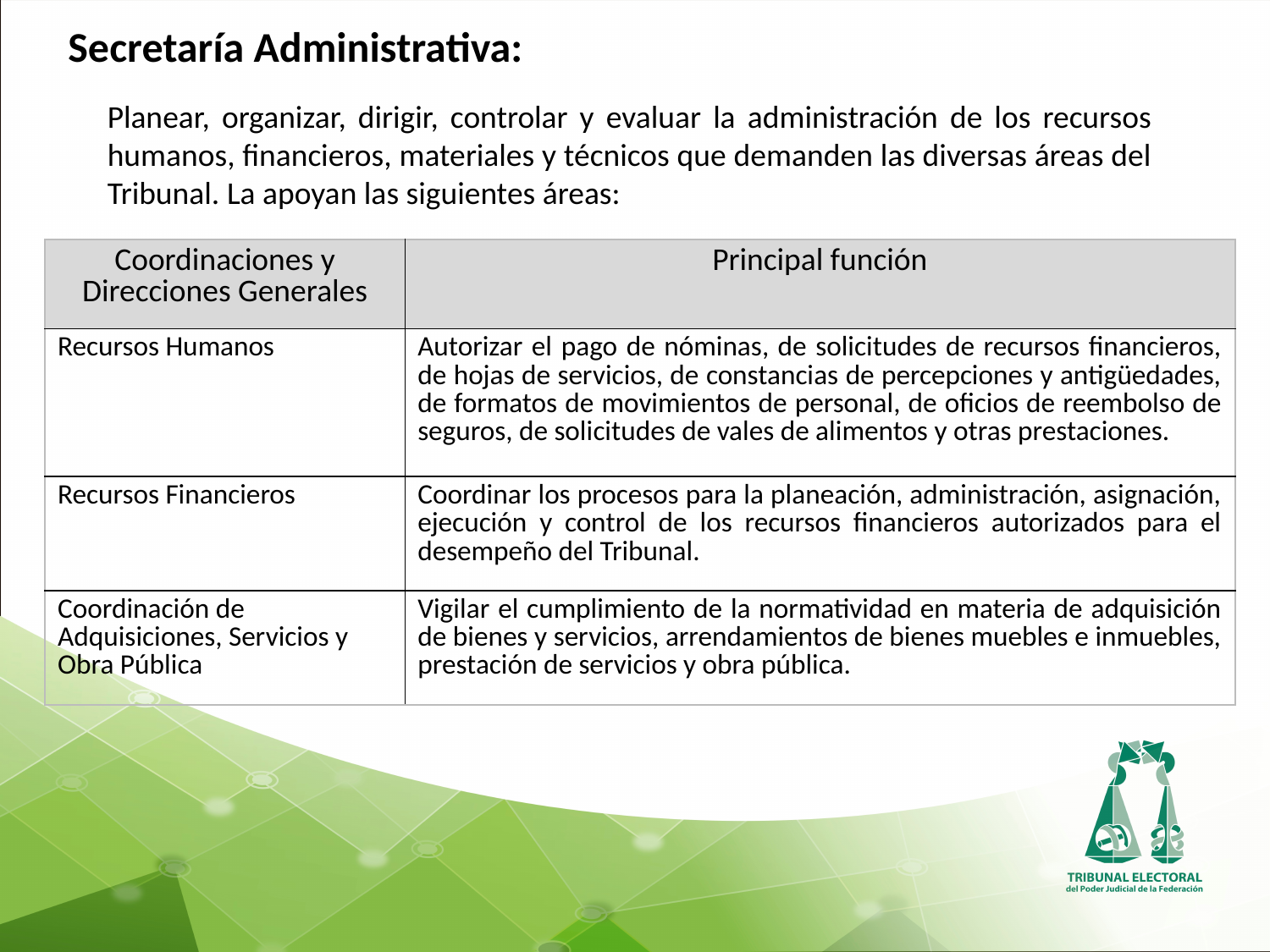

Secretaría Administrativa:
Planear, organizar, dirigir, controlar y evaluar la administración de los recursos humanos, financieros, materiales y técnicos que demanden las diversas áreas del Tribunal. La apoyan las siguientes áreas:
| Coordinaciones y Direcciones Generales | Principal función |
| --- | --- |
| Recursos Humanos | Autorizar el pago de nóminas, de solicitudes de recursos financieros, de hojas de servicios, de constancias de percepciones y antigüedades, de formatos de movimientos de personal, de oficios de reembolso de seguros, de solicitudes de vales de alimentos y otras prestaciones. |
| Recursos Financieros | Coordinar los procesos para la planeación, administración, asignación, ejecución y control de los recursos financieros autorizados para el desempeño del Tribunal. |
| Coordinación de Adquisiciones, Servicios y Obra Pública | Vigilar el cumplimiento de la normatividad en materia de adquisición de bienes y servicios, arrendamientos de bienes muebles e inmuebles, prestación de servicios y obra pública. |